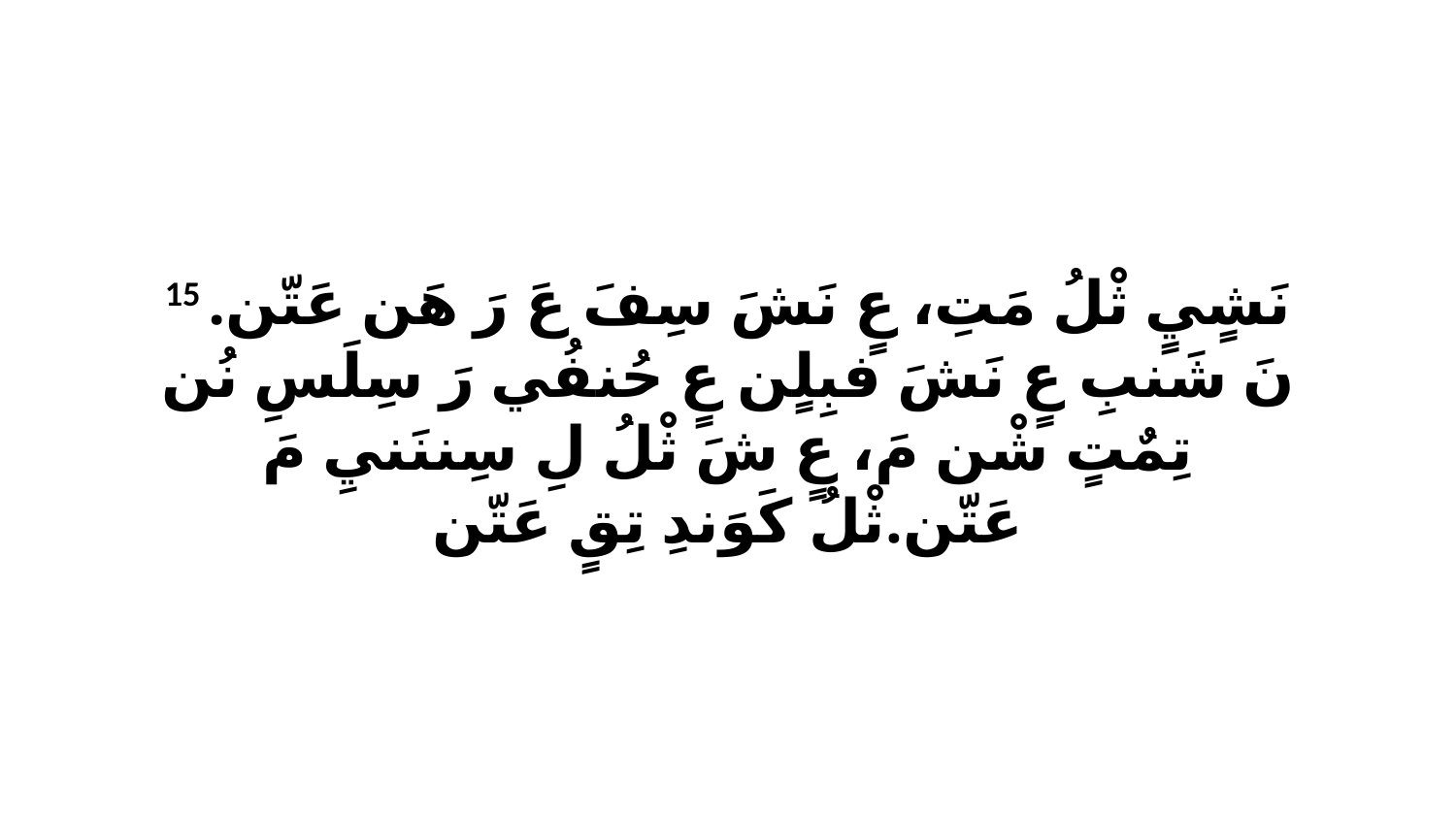

15 نَشٍيٍ ثْلُ مَتِ، عٍ نَشَ سِفَ عَ رَ هَن عَتّن. نَ شَنبِ عٍ نَشَ فبِلٍن عٍ حُنفُي رَ سِلَسِ نُن تِمٌتٍ شْن مَ، عٍ شَ ثْلُ لِ سِننَنيِ مَ عَتّن.ثْلُ كَوَندِ تِقٍ عَتّن